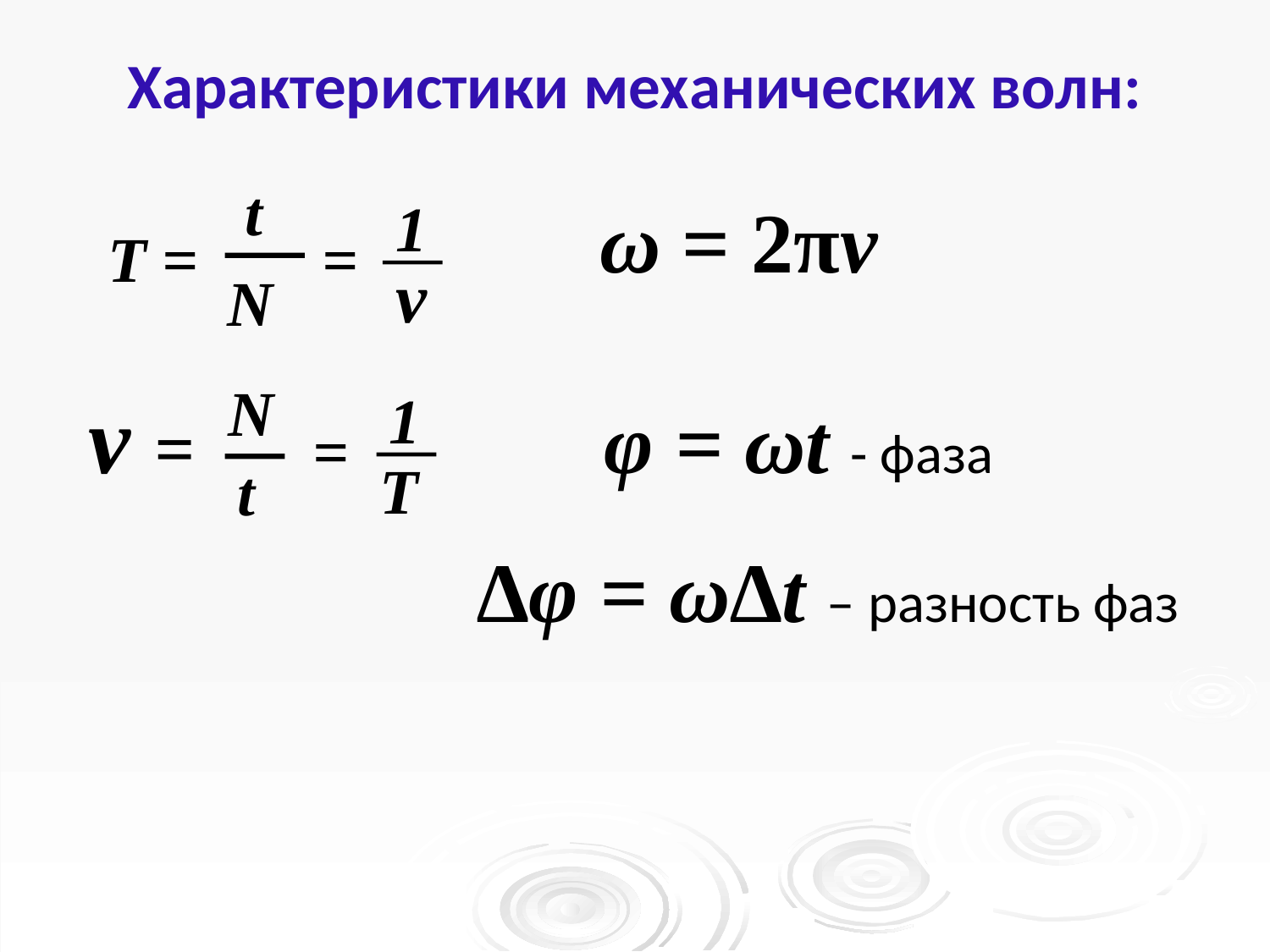

# Характеристики механических волн:
t
ω = 2πν
1
=
Т =
ν

N

N
ν =
1
φ = ωt - фаза
=
T
t

∆φ = ω∆t – разность фаз